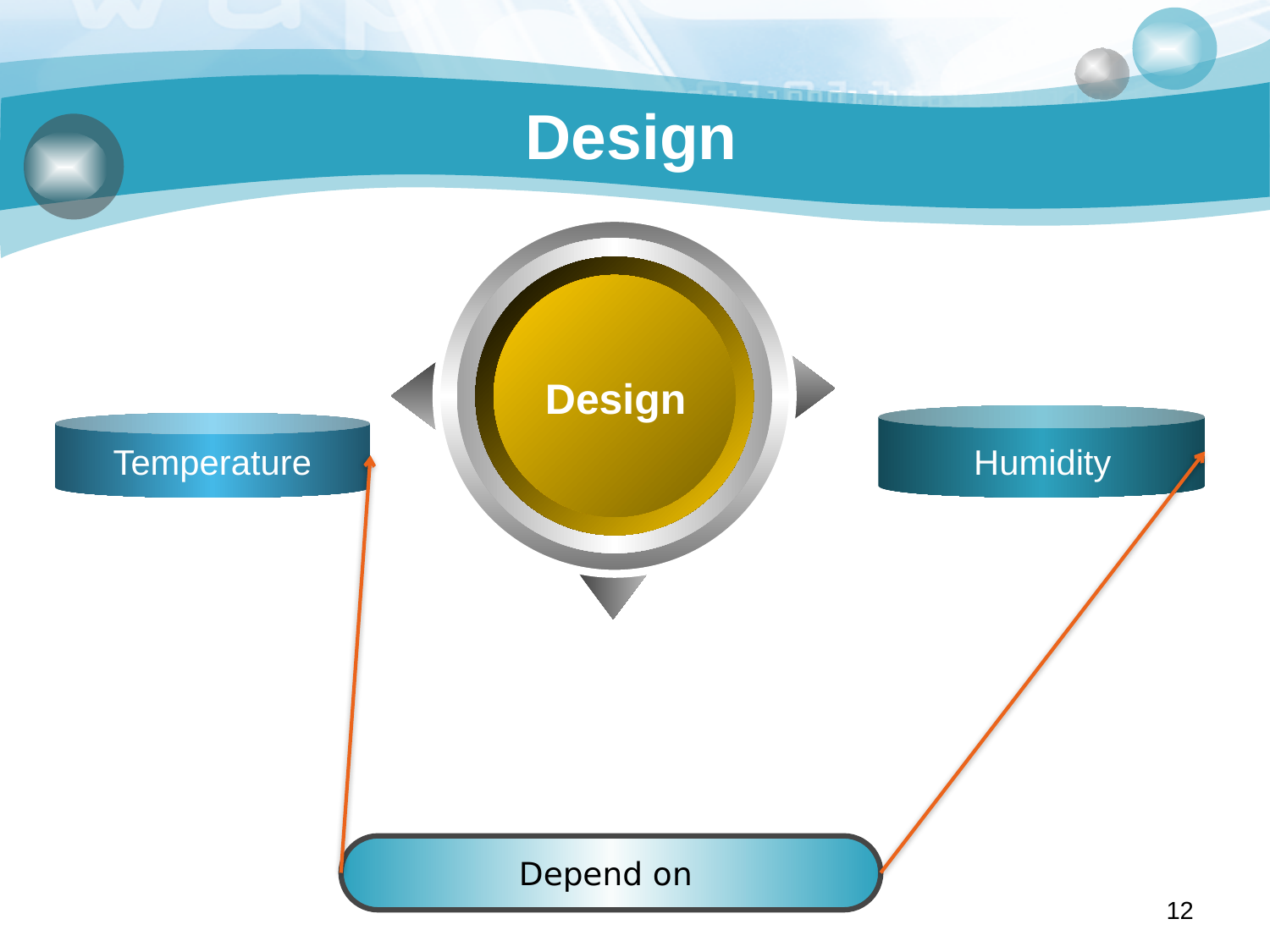

# Design

Design

Temperature
Humidity
Solar radiation
Depend on
12